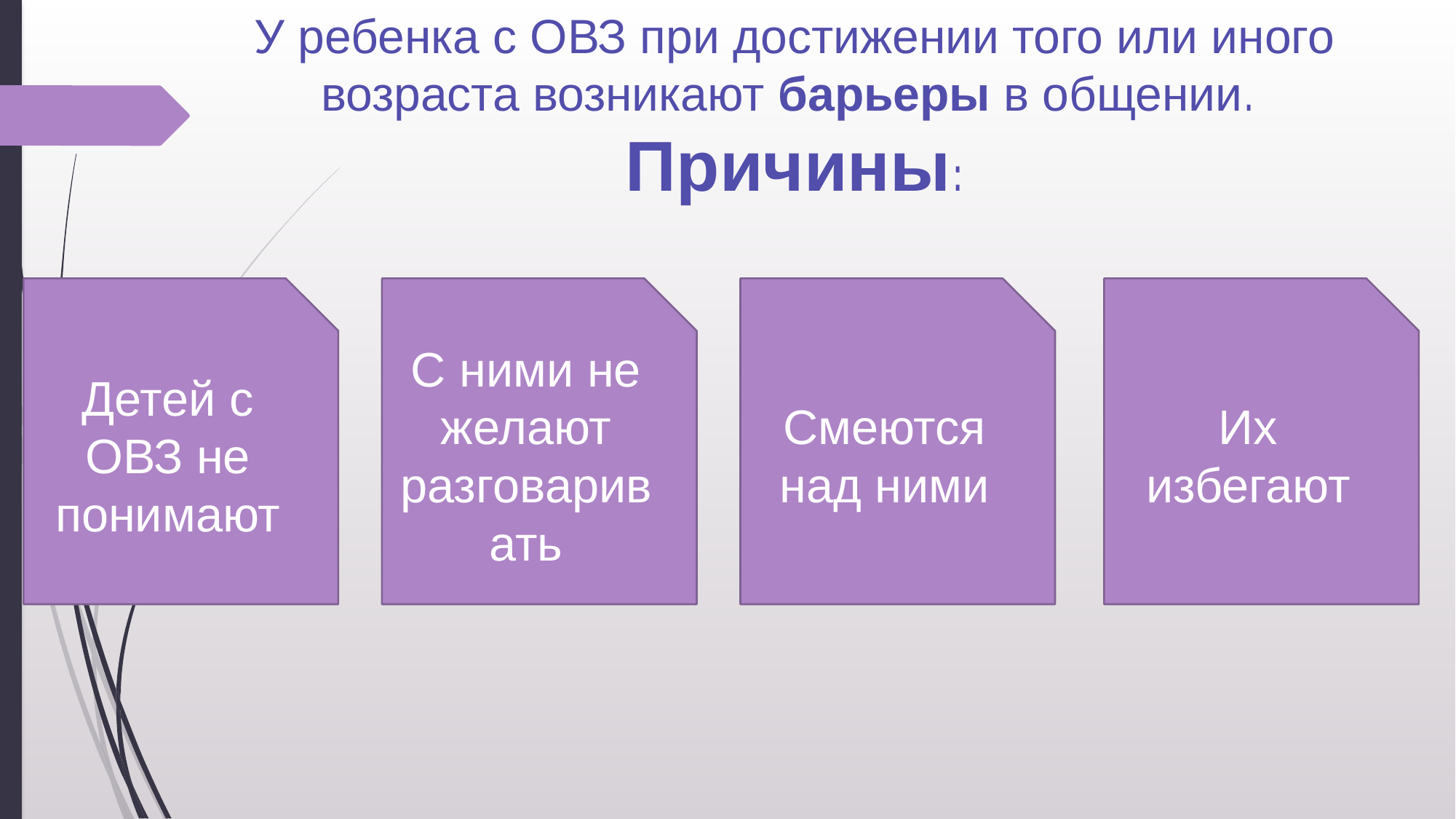

# У ребенка с ОВЗ при достижении того или иного возраста возникают барьеры в общении. Причины:
Детей с ОВЗ не понимают
С ними не желают разговаривать
Смеются над ними
Их избегают